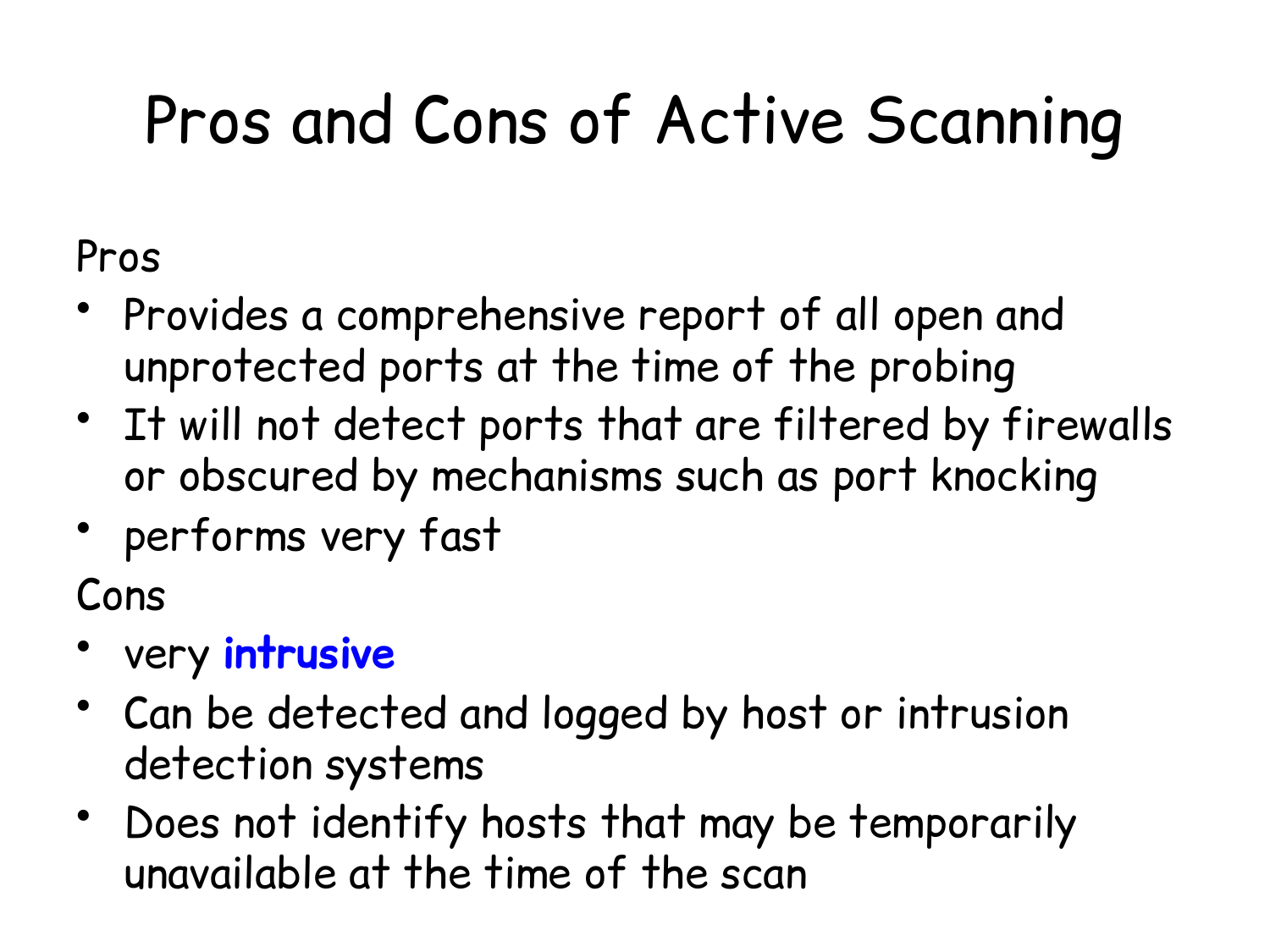

# Pros and Cons of Active Scanning
Pros
Provides a comprehensive report of all open and unprotected ports at the time of the probing
It will not detect ports that are filtered by firewalls or obscured by mechanisms such as port knocking
performs very fast
Cons
very intrusive
Can be detected and logged by host or intrusion detection systems
Does not identify hosts that may be temporarily unavailable at the time of the scan